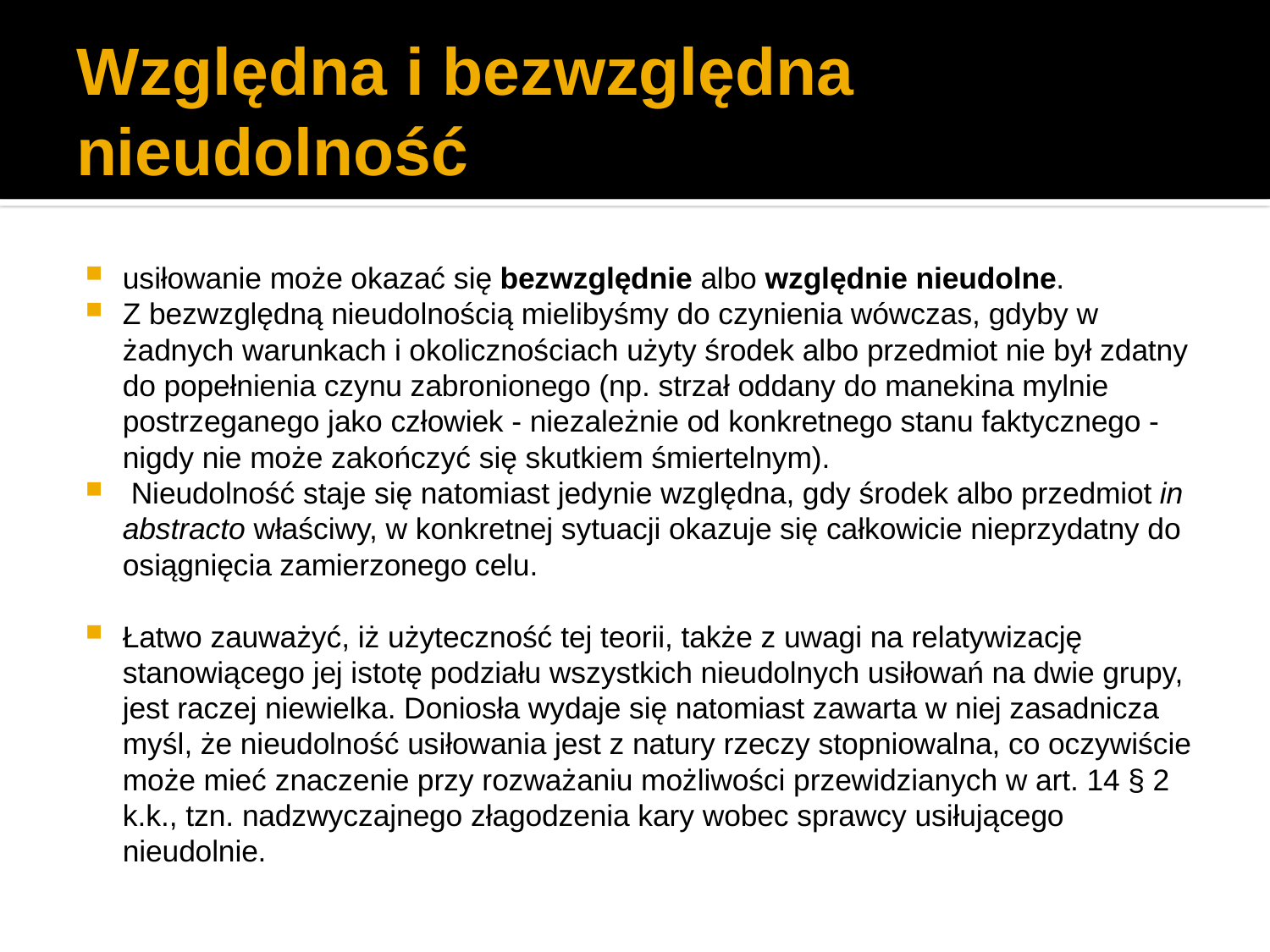

# Względna i bezwzględna nieudolność
usiłowanie może okazać się bezwzględnie albo względnie nieudolne.
Z bezwzględną nieudolnością mielibyśmy do czynienia wówczas, gdyby w żadnych warunkach i okolicznościach użyty środek albo przedmiot nie był zdatny do popełnienia czynu zabronionego (np. strzał oddany do manekina mylnie postrzeganego jako człowiek - niezależnie od konkretnego stanu faktycznego - nigdy nie może zakończyć się skutkiem śmiertelnym).
 Nieudolność staje się natomiast jedynie względna, gdy środek albo przedmiot in abstracto właściwy, w konkretnej sytuacji okazuje się całkowicie nieprzydatny do osiągnięcia zamierzonego celu.

Łatwo zauważyć, iż użyteczność tej teorii, także z uwagi na relatywizację stanowiącego jej istotę podziału wszystkich nieudolnych usiłowań na dwie grupy, jest raczej niewielka. Doniosła wydaje się natomiast zawarta w niej zasadnicza myśl, że nieudolność usiłowania jest z natury rzeczy stopniowalna, co oczywiście może mieć znaczenie przy rozważaniu możliwości przewidzianych w art. 14 § 2 k.k., tzn. nadzwyczajnego złagodzenia kary wobec sprawcy usiłującego nieudolnie.